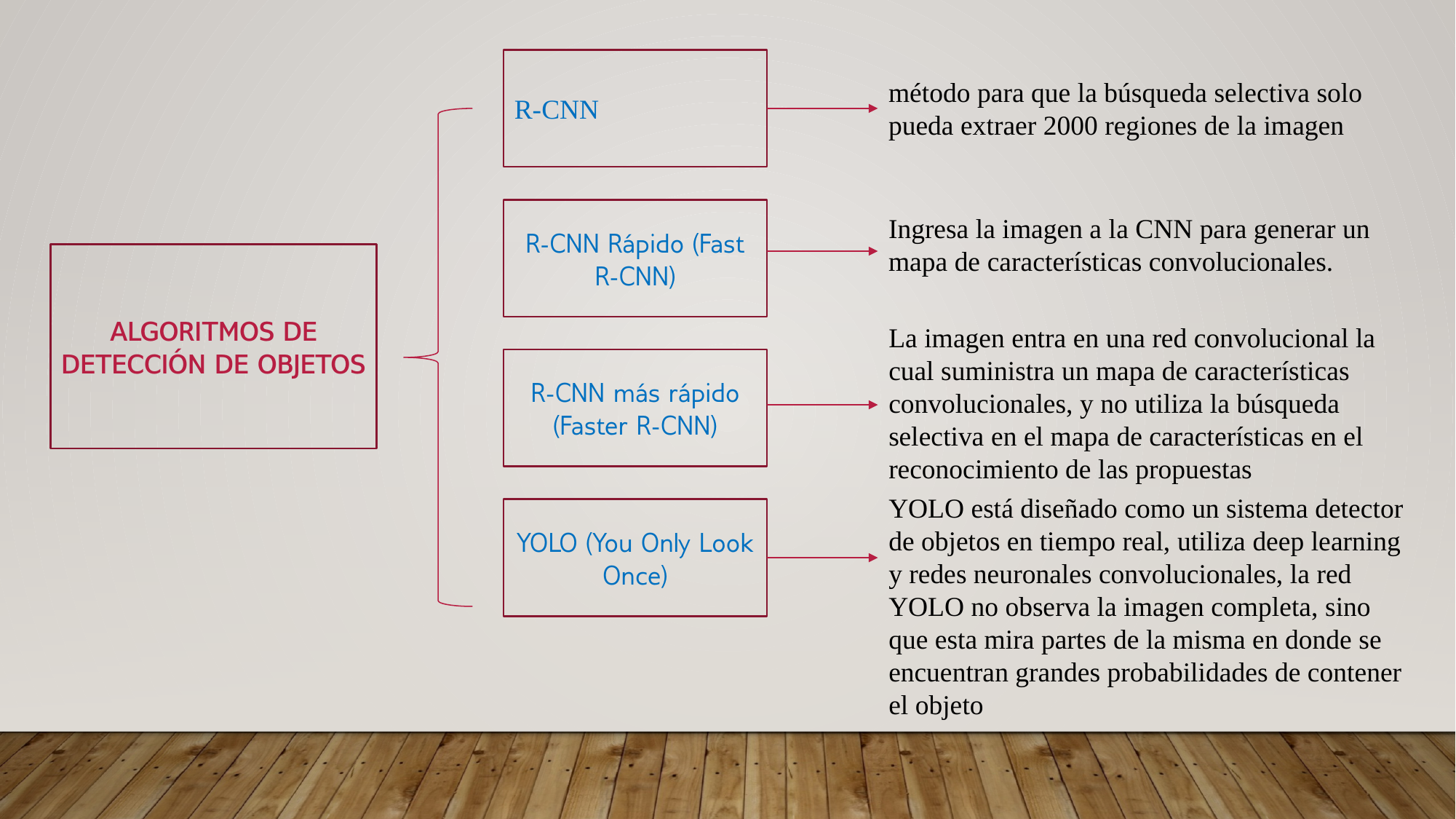

R-CNN
método para que la búsqueda selectiva solo pueda extraer 2000 regiones de la imagen

R-CNN Rápido (Fast R-CNN)
Ingresa la imagen a la CNN para generar un mapa de características convolucionales.
ALGORITMOS DE DETECCIÓN DE OBJETOS
La imagen entra en una red convolucional la cual suministra un mapa de características convolucionales, y no utiliza la búsqueda selectiva en el mapa de características en el reconocimiento de las propuestas
R-CNN más rápido (Faster R-CNN)
YOLO está diseñado como un sistema detector de objetos en tiempo real, utiliza deep learning y redes neuronales convolucionales, la red YOLO no observa la imagen completa, sino que esta mira partes de la misma en donde se encuentran grandes probabilidades de contener el objeto
YOLO (You Only Look Once)